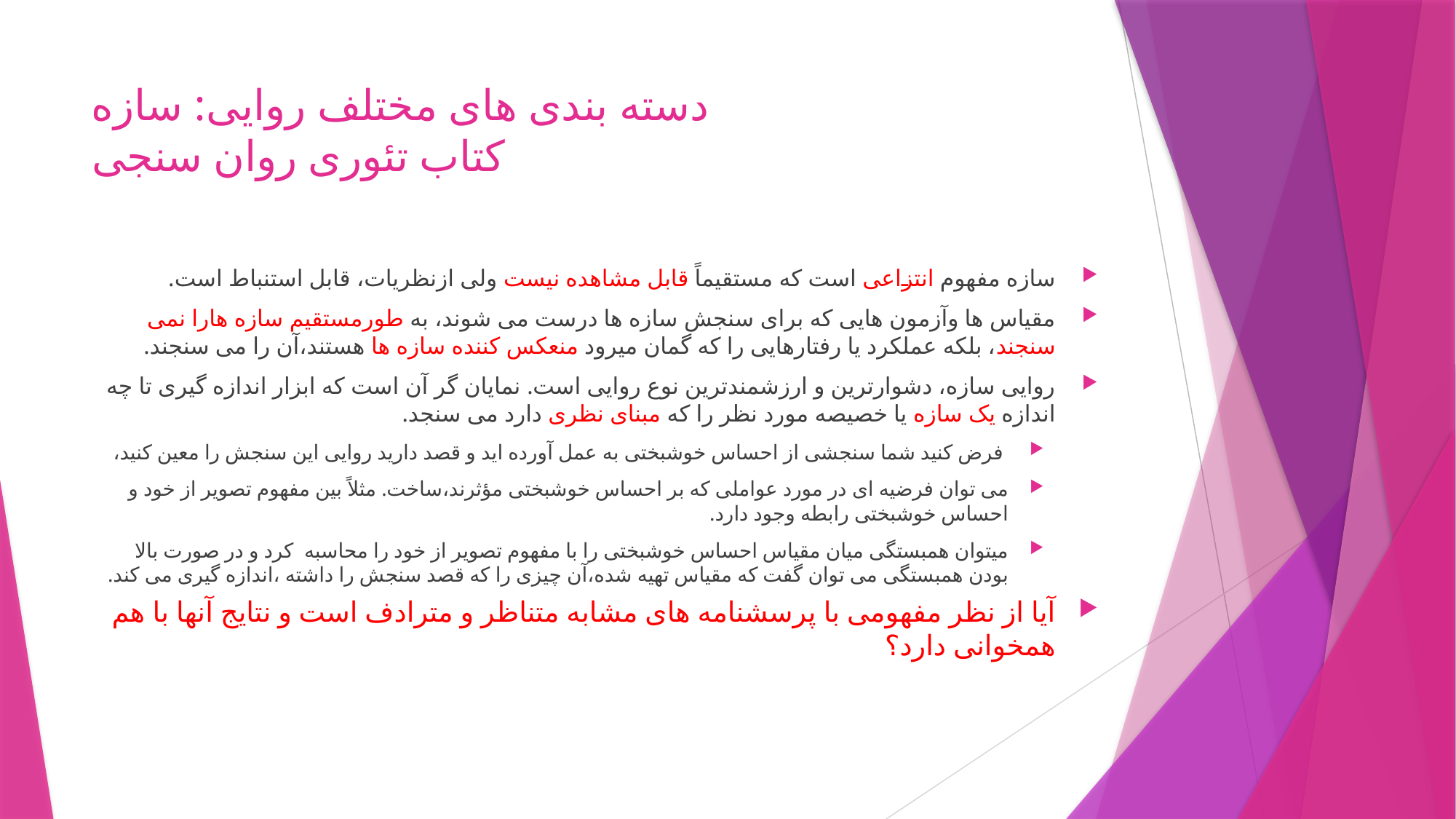

# دسته بندی های مختلف روایی: سازه کتاب تئوری روان سنجی
سازه مفهوم انتزاعی است که مستقیماً قابل مشاهده نیست ولی ازنظریات، قابل استنباط است.
مقیاس ها وآزمون هایی که برای سنجش سازه ها درست می شوند، به طورمستقیم سازه هارا نمی سنجند، بلکه عملکرد یا رفتارهایی را که گمان میرود منعکس کننده سازه ها هستند،آن را می سنجند.
روایی سازه، دشوارترین و ارزشمندترین نوع روایی است. نمایان گر آن است که ابزار اندازه گیری تا چه اندازه یک سازه یا خصیصه مورد نظر را که مبنای نظری دارد می سنجد.
 فرض کنید شما سنجشی از احساس خوشبختی به عمل آورده اید و قصد دارید روایی این سنجش را معین کنید،
می توان فرضیه ای در مورد عواملی که بر احساس خوشبختی مؤثرند،ساخت. مثلاً بین مفهوم تصویر از خود و احساس خوشبختی رابطه وجود دارد.
میتوان همبستگی میان مقیاس احساس خوشبختی را با مفهوم تصویر از خود را محاسبه  کرد و در صورت بالا بودن همبستگی می توان گفت که مقیاس تهیه شده،آن چیزی را که قصد سنجش را داشته ،اندازه گیری می کند.
آیا از نظر مفهومی با پرسشنامه های مشابه متناظر و مترادف است و نتایج آنها با هم همخوانی دارد؟